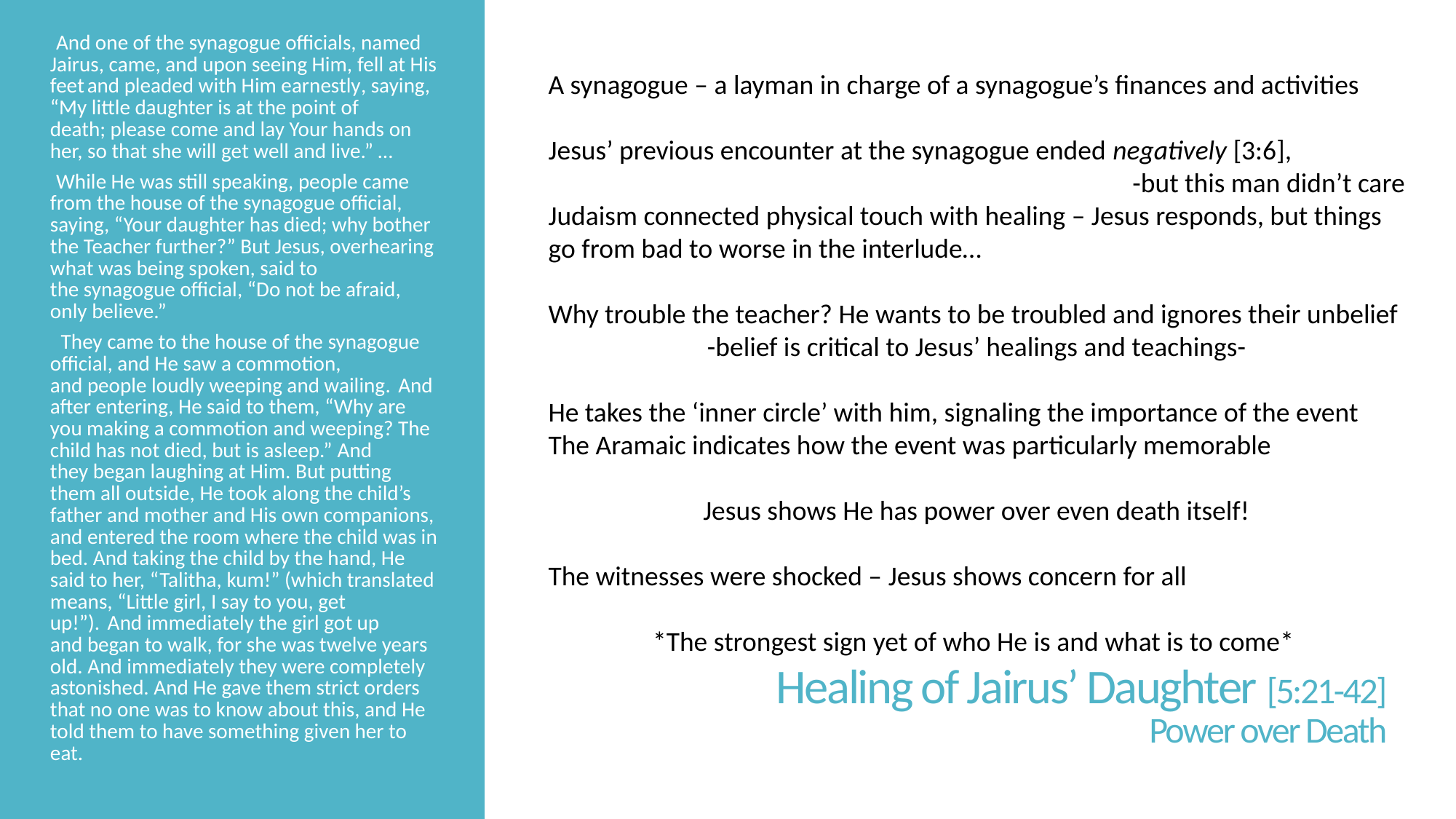

And one of the synagogue officials, named Jairus, came, and upon seeing Him, fell at His feet and pleaded with Him earnestly, saying, “My little daughter is at the point of death; please come and lay Your hands on her, so that she will get well and live.” …
While He was still speaking, people came from the house of the synagogue official, saying, “Your daughter has died; why bother the Teacher further?” But Jesus, overhearing what was being spoken, said to the synagogue official, “Do not be afraid, only believe.”
 They came to the house of the synagogue official, and He saw a commotion, and people loudly weeping and wailing.  And after entering, He said to them, “Why are you making a commotion and weeping? The child has not died, but is asleep.” And they began laughing at Him. But putting them all outside, He took along the child’s father and mother and His own companions, and entered the room where the child was in bed. And taking the child by the hand, He said to her, “Talitha, kum!” (which translated means, “Little girl, I say to you, get up!”).  And immediately the girl got up and began to walk, for she was twelve years old. And immediately they were completely astonished. And He gave them strict orders that no one was to know about this, and He told them to have something given her to eat.
A synagogue – a layman in charge of a synagogue’s finances and activities

Jesus’ previous encounter at the synagogue ended negatively [3:6],
-but this man didn’t care
Judaism connected physical touch with healing – Jesus responds, but things go from bad to worse in the interlude…

Why trouble the teacher? He wants to be troubled and ignores their unbelief
-belief is critical to Jesus’ healings and teachings-

He takes the ‘inner circle’ with him, signaling the importance of the event
The Aramaic indicates how the event was particularly memorable

Jesus shows He has power over even death itself!

The witnesses were shocked – Jesus shows concern for all

*The strongest sign yet of who He is and what is to come*
Healing of Jairus’ Daughter [5:21-42]
Power over Death